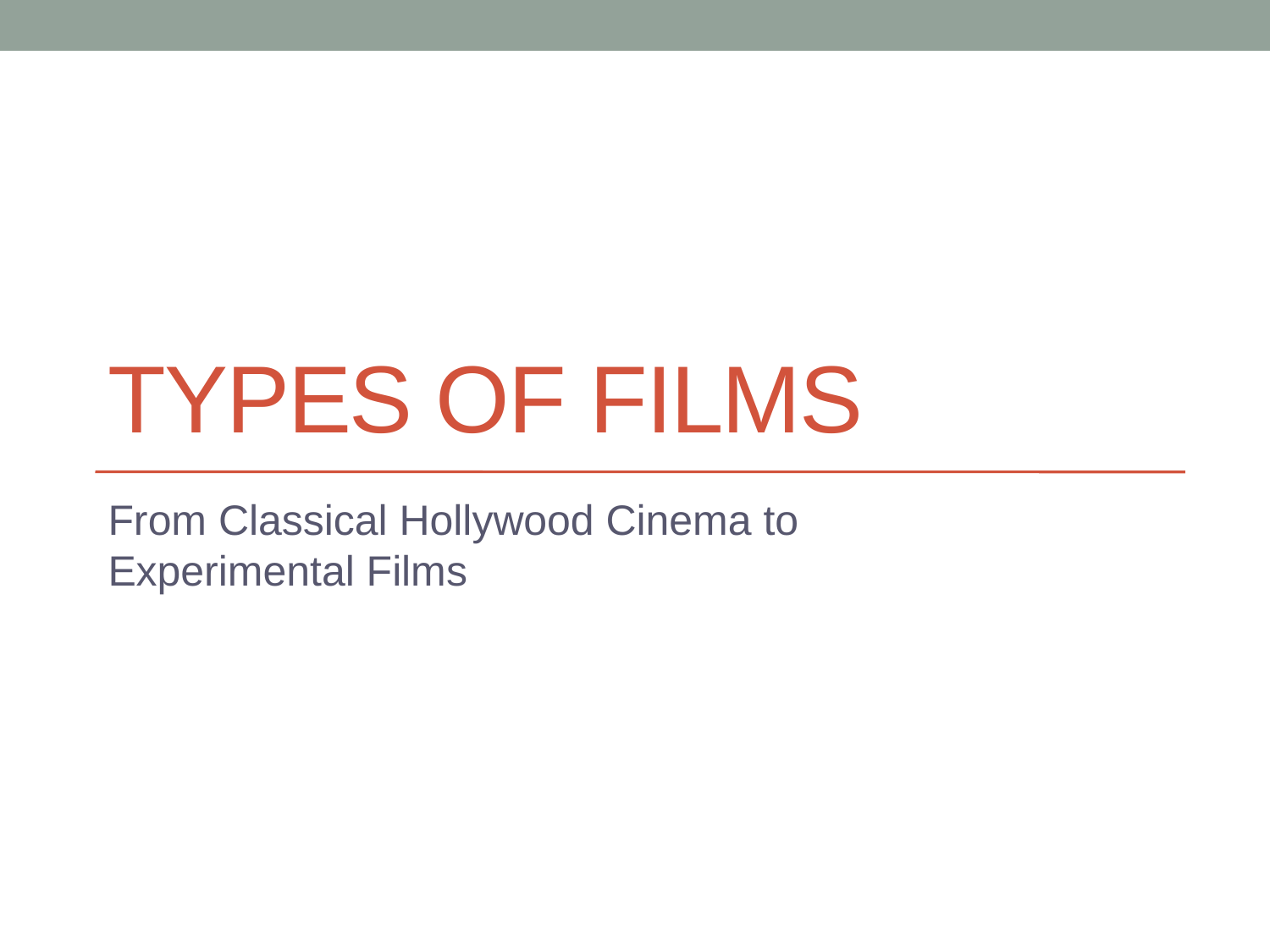

# Types of Films
From Classical Hollywood Cinema to Experimental Films